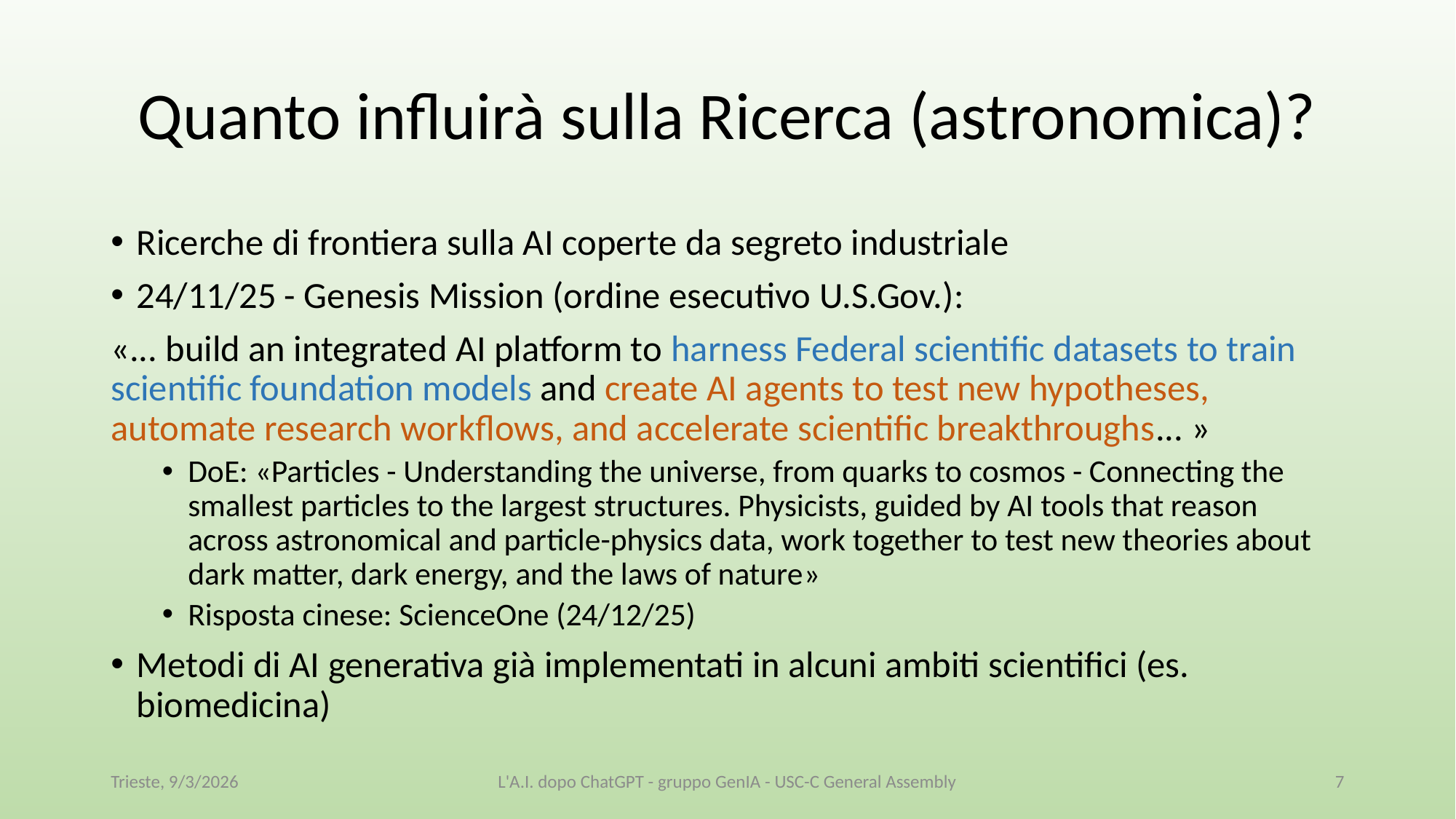

# Quanto influirà sulla Ricerca (astronomica)?
Ricerche di frontiera sulla AI coperte da segreto industriale
24/11/25 - Genesis Mission (ordine esecutivo U.S.Gov.):
«... build an integrated AI platform to harness Federal scientific datasets to train scientific foundation models and create AI agents to test new hypotheses, automate research workflows, and accelerate scientific breakthroughs... »
DoE: «Particles - Understanding the universe, from quarks to cosmos - Connecting the smallest particles to the largest structures. Physicists, guided by AI tools that reason across astronomical and particle-physics data, work together to test new theories about dark matter, dark energy, and the laws of nature»
Risposta cinese: ScienceOne (24/12/25)
Metodi di AI generativa già implementati in alcuni ambiti scientifici (es. biomedicina)
Trieste, 9/3/2026
L'A.I. dopo ChatGPT - gruppo GenIA - USC-C General Assembly
7